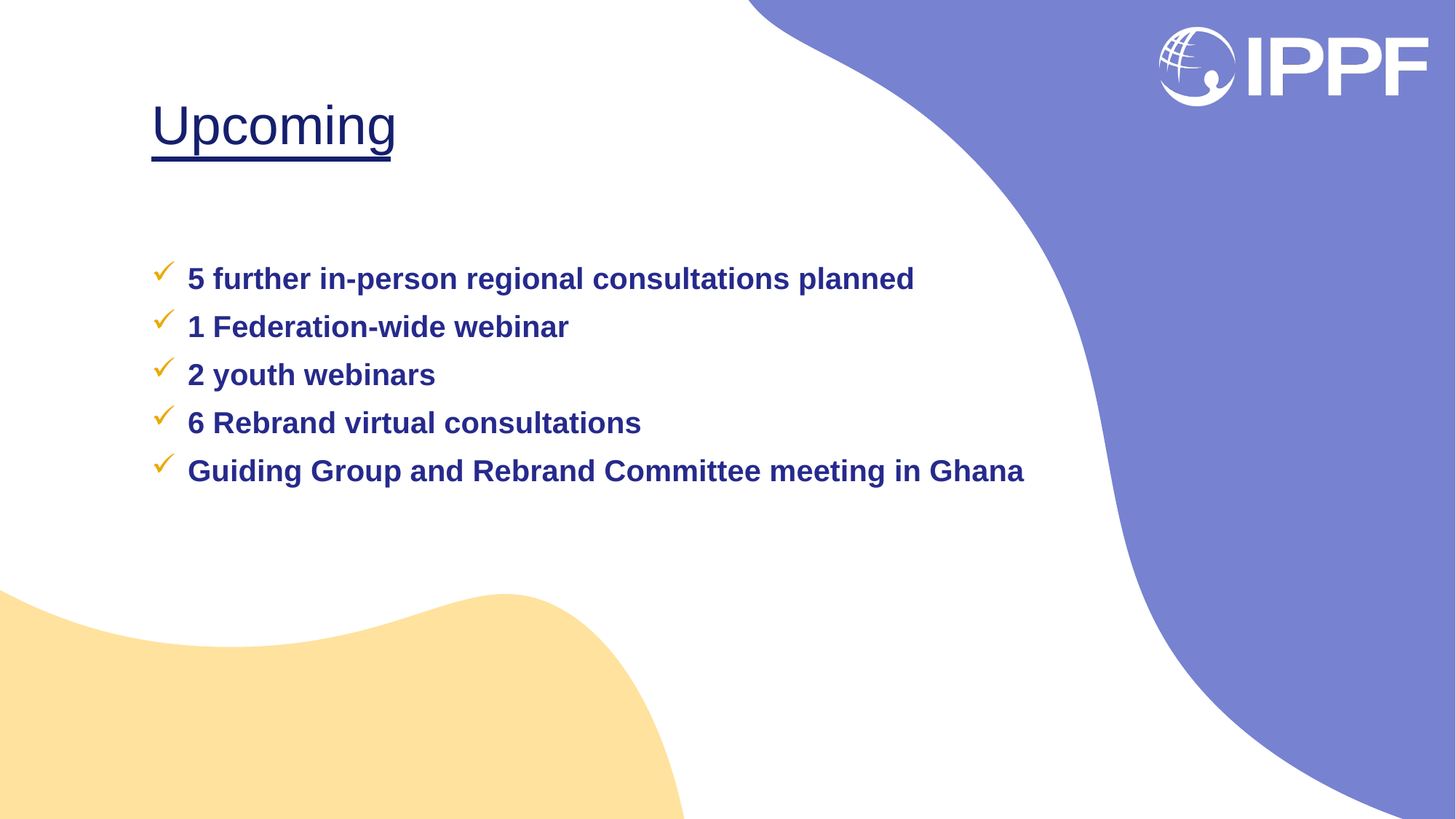

# Upcoming

5 further in-person regional consultations planned
1 Federation-wide webinar
2 youth webinars
6 Rebrand virtual consultations
Guiding Group and Rebrand Committee meeting in Ghana